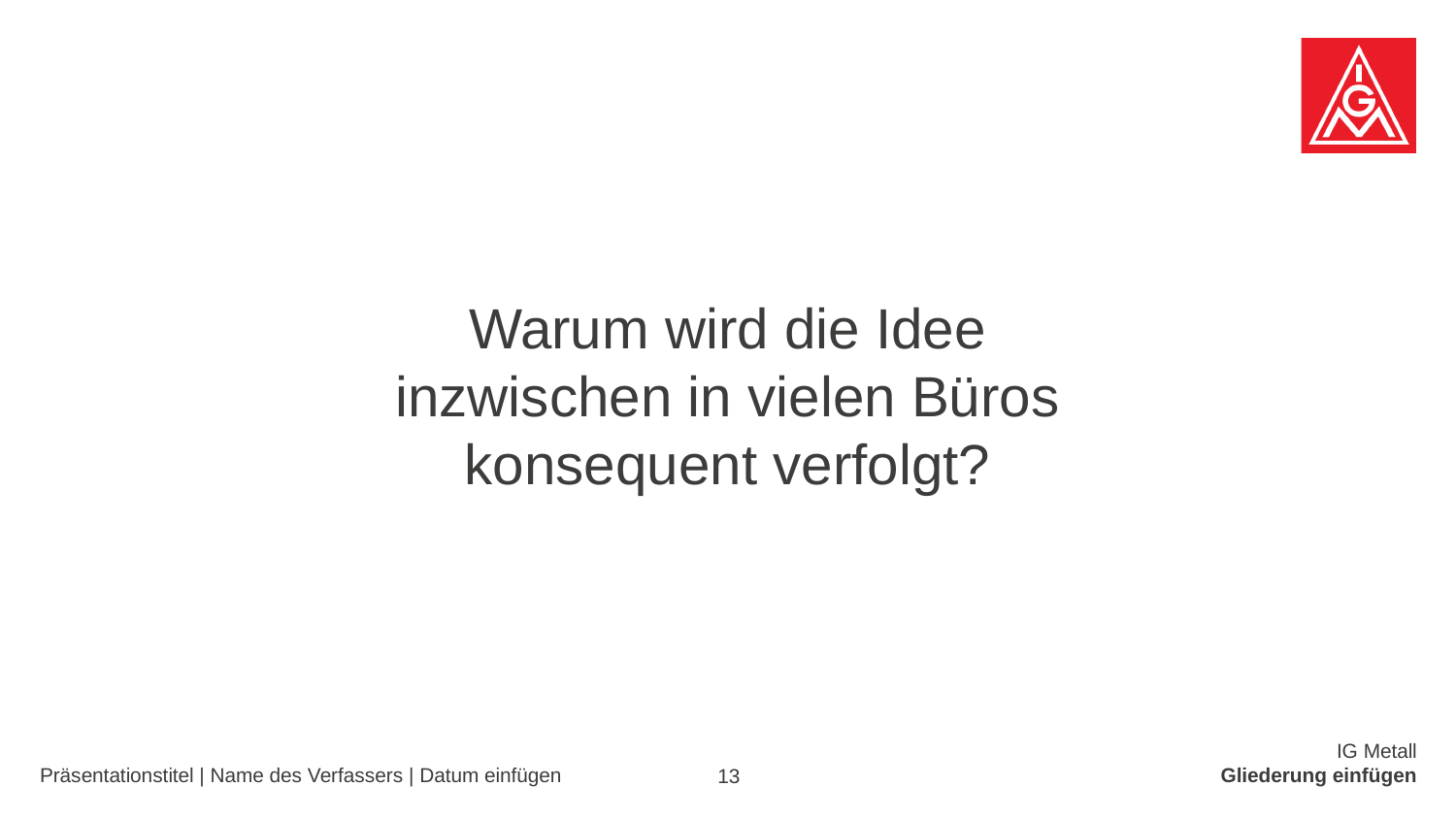

Warum wird die Idee inzwischen in vielen Büros konsequent verfolgt?